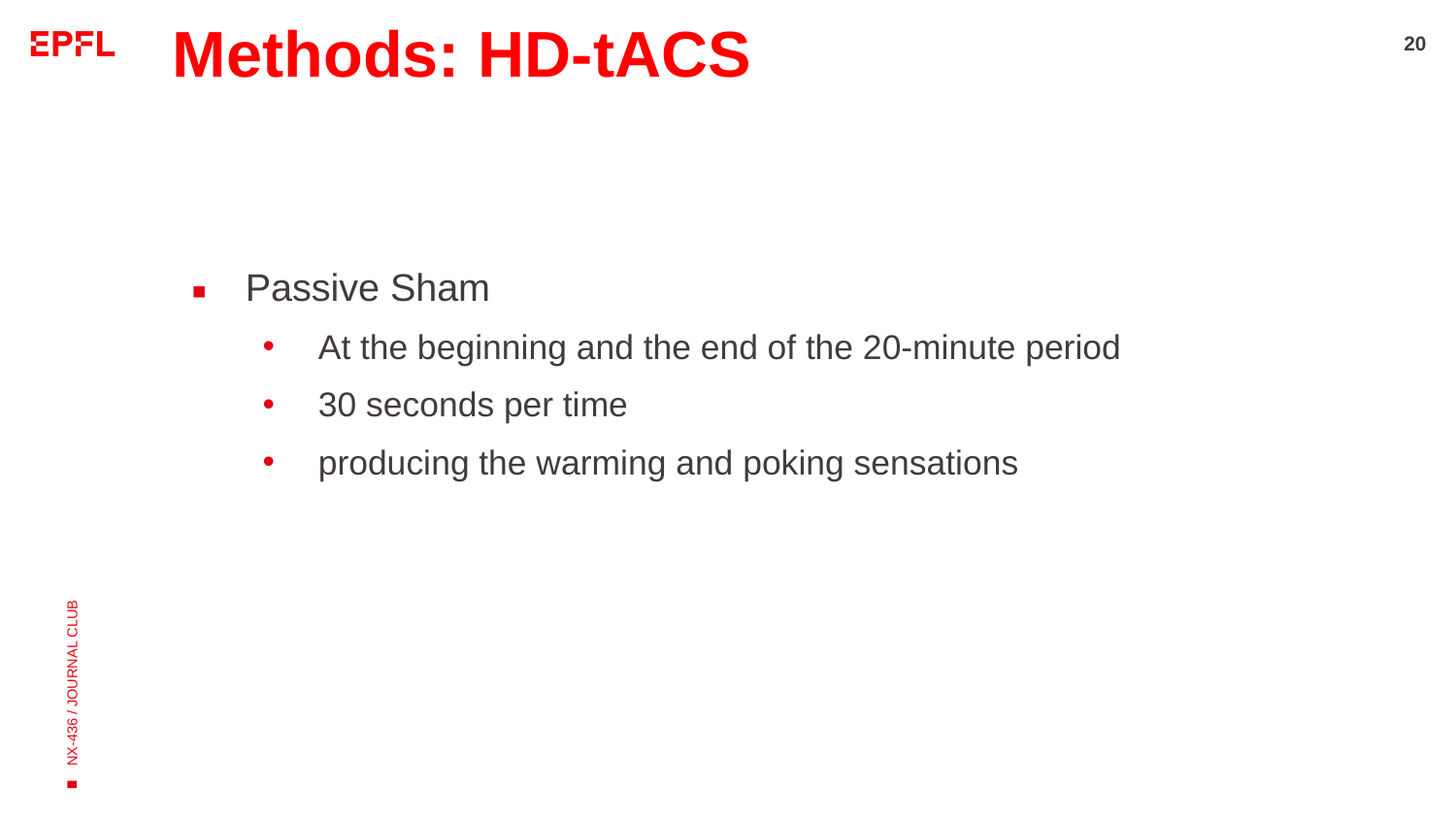

# Methods: HD-tACS
20
Passive Sham
At the beginning and the end of the 20-minute period
30 seconds per time
producing the warming and poking sensations
NX-436 / JOURNAL CLUB